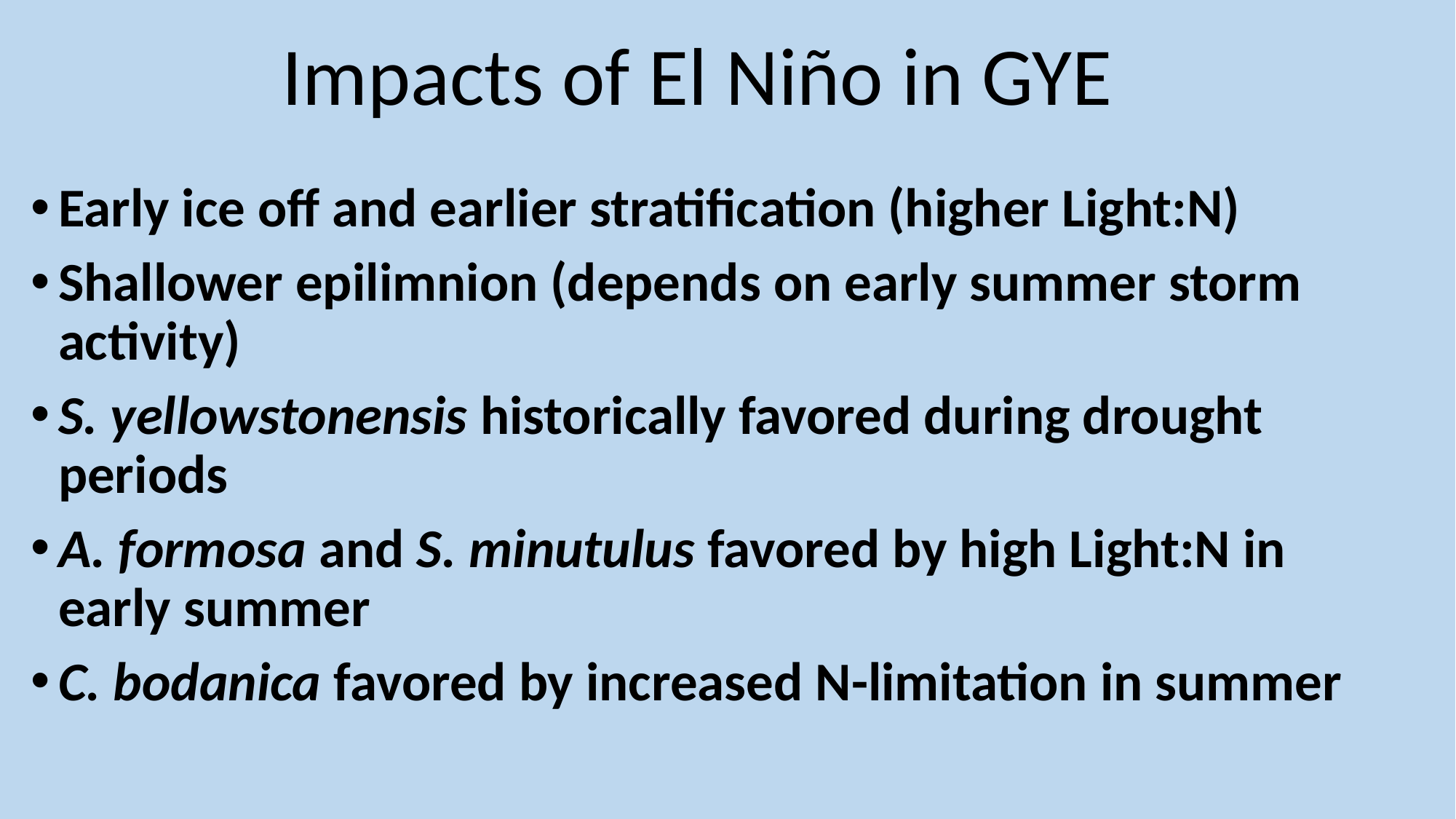

# Impacts of El Niño in GYE
Early ice off and earlier stratification (higher Light:N)
Shallower epilimnion (depends on early summer storm activity)
S. yellowstonensis historically favored during drought periods
A. formosa and S. minutulus favored by high Light:N in early summer
C. bodanica favored by increased N-limitation in summer